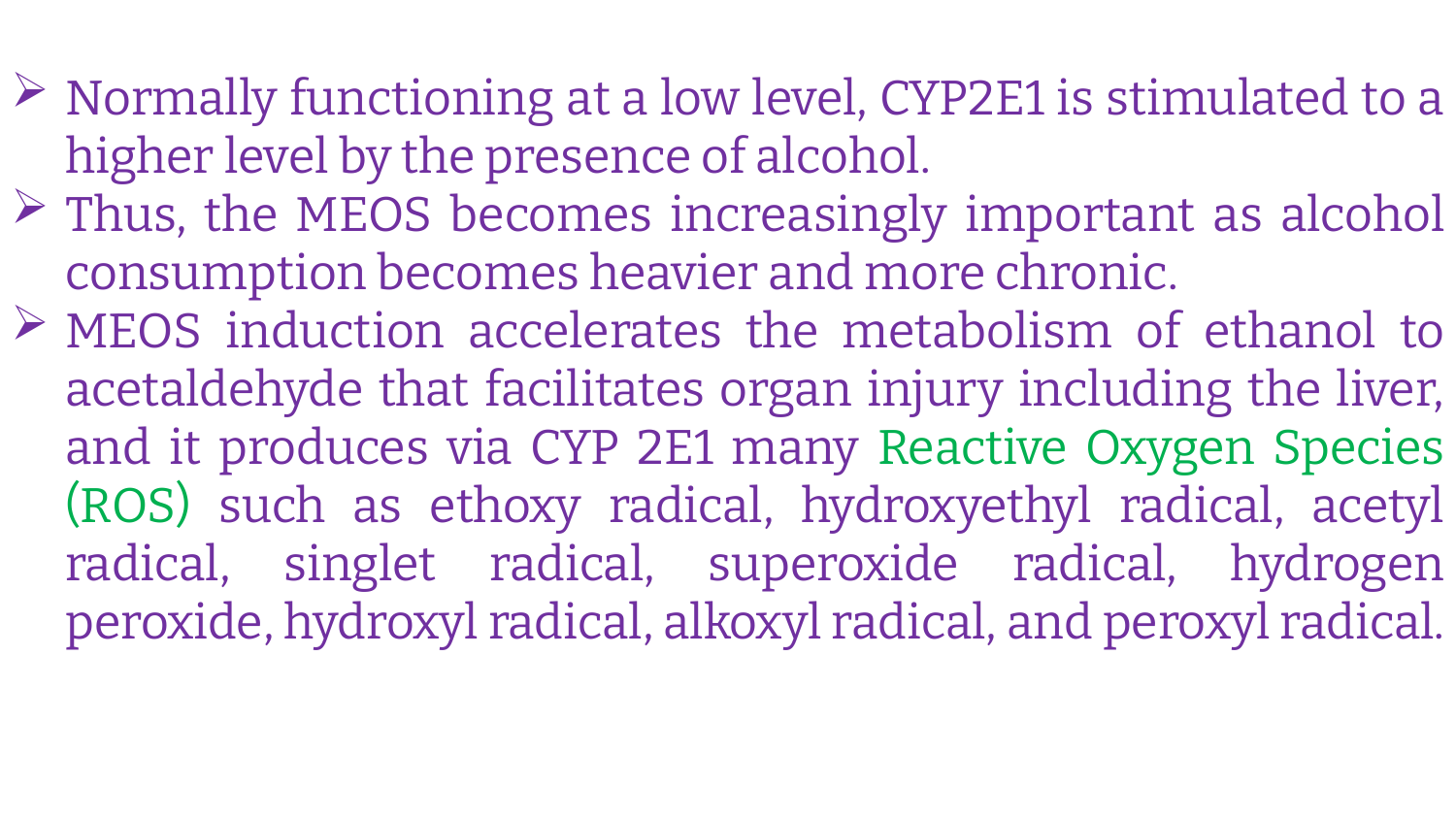

Normally functioning at a low level, CYP2E1 is stimulated to a higher level by the presence of alcohol.
Thus, the MEOS becomes increasingly important as alcohol consumption becomes heavier and more chronic.
MEOS induction accelerates the metabolism of ethanol to acetaldehyde that facilitates organ injury including the liver, and it produces via CYP 2E1 many Reactive Oxygen Species (ROS) such as ethoxy radical, hydroxyethyl radical, acetyl radical, singlet radical, superoxide radical, hydrogen peroxide, hydroxyl radical, alkoxyl radical, and peroxyl radical.